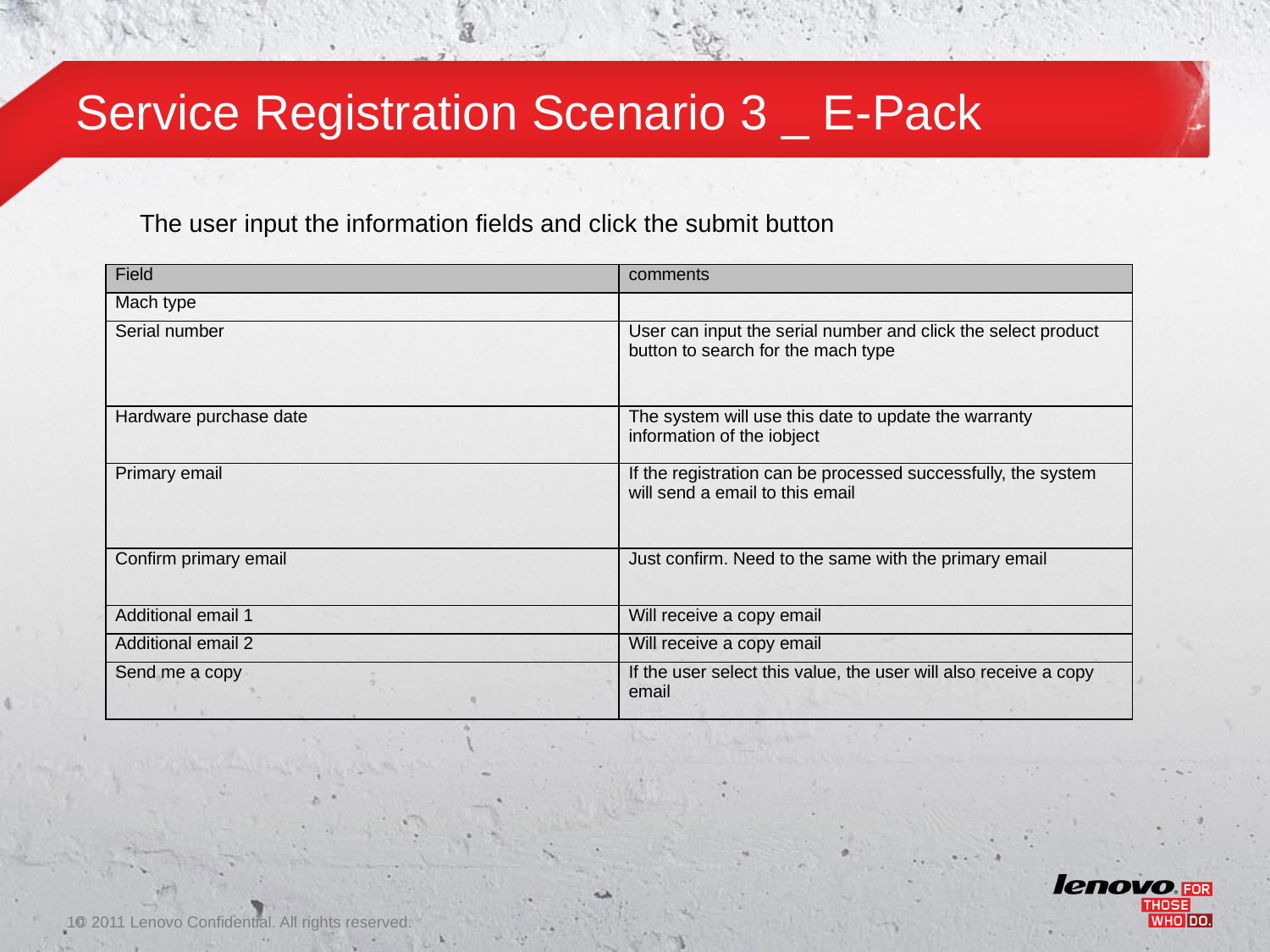

# Service Registration Scenario 3 _ E-Pack
The user input the information fields and click the submit button
| Field | comments |
| --- | --- |
| Mach type |  |
| Serial number | User can input the serial number and click the select product button to search for the mach type |
| Hardware purchase date | The system will use this date to update the warranty information of the iobject |
| Primary email | If the registration can be processed successfully, the system will send a email to this email |
| Confirm primary email | Just confirm. Need to the same with the primary email |
| Additional email 1 | Will receive a copy email |
| Additional email 2 | Will receive a copy email |
| Send me a copy | If the user select this value, the user will also receive a copy email |